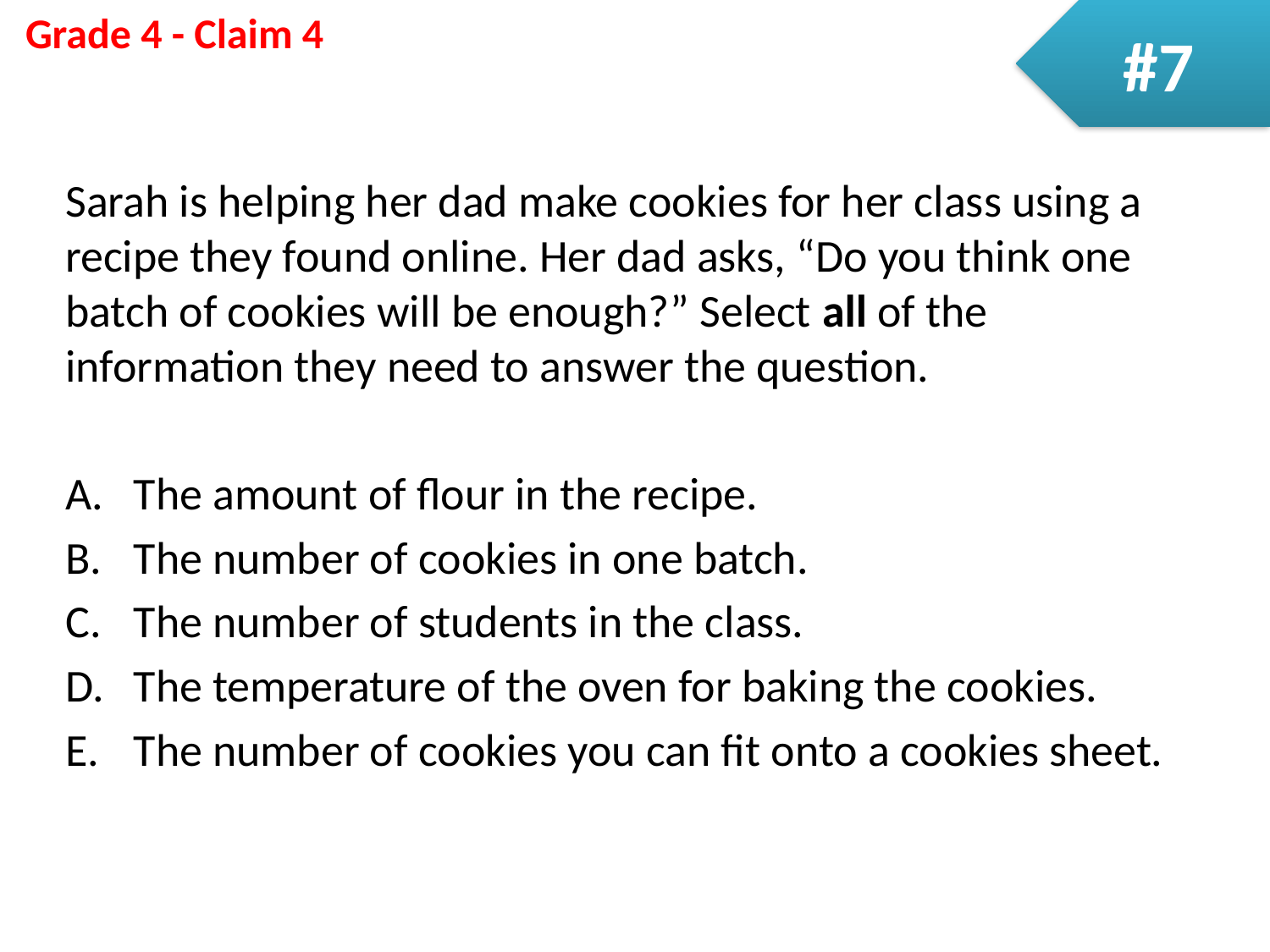

#7
Sarah is helping her dad make cookies for her class using a recipe they found online. Her dad asks, “Do you think one batch of cookies will be enough?” Select all of the information they need to answer the question.

The amount of flour in the recipe.
The number of cookies in one batch.
The number of students in the class.
The temperature of the oven for baking the cookies.
The number of cookies you can fit onto a cookies sheet.